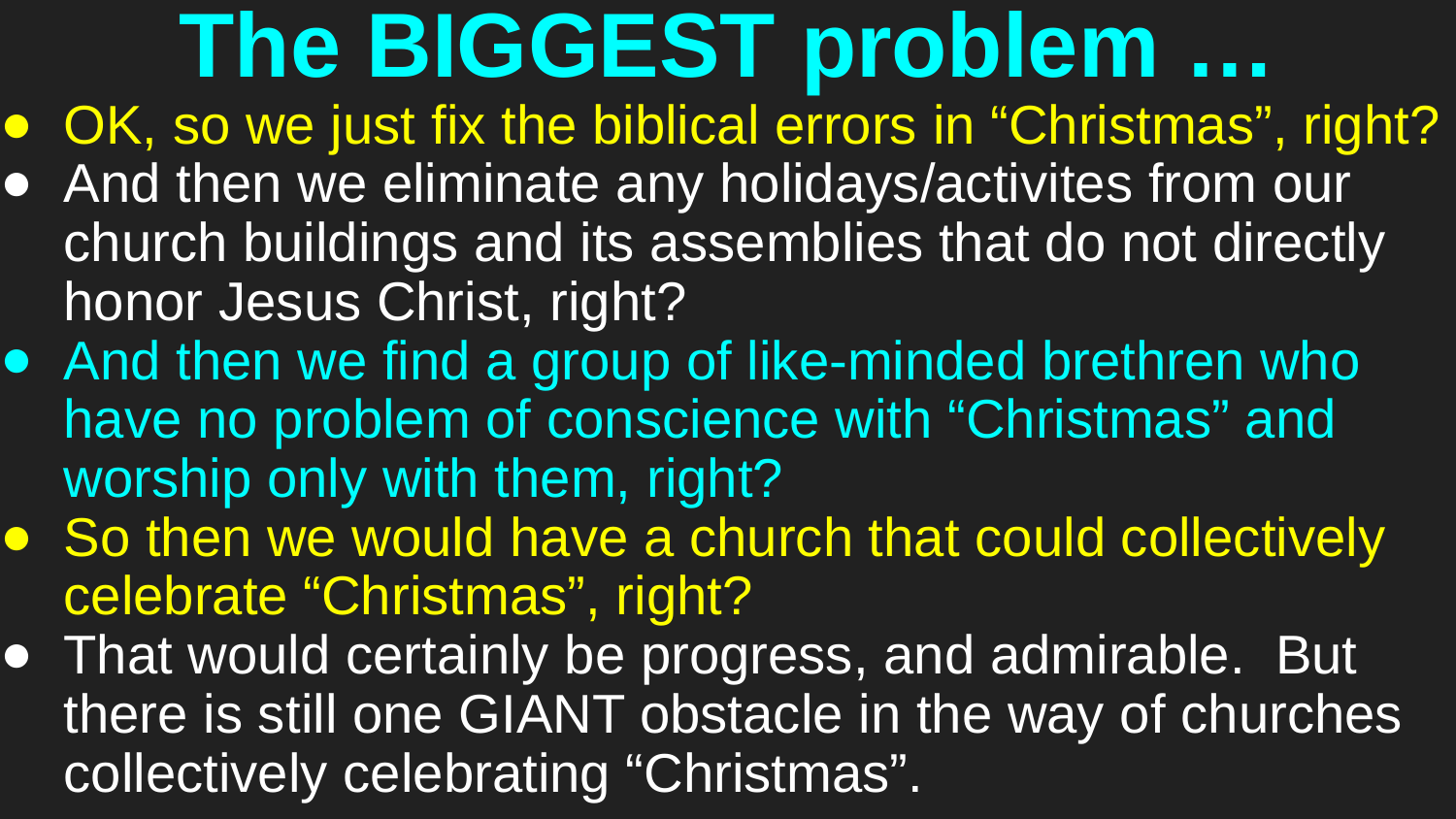

# The BIGGEST problem …
OK, so we just fix the biblical errors in “Christmas”, right?
And then we eliminate any holidays/activites from our church buildings and its assemblies that do not directly honor Jesus Christ, right?
And then we find a group of like-minded brethren who have no problem of conscience with “Christmas” and worship only with them, right?
So then we would have a church that could collectively celebrate “Christmas”, right?
That would certainly be progress, and admirable.  But there is still one GIANT obstacle in the way of churches collectively celebrating “Christmas”.